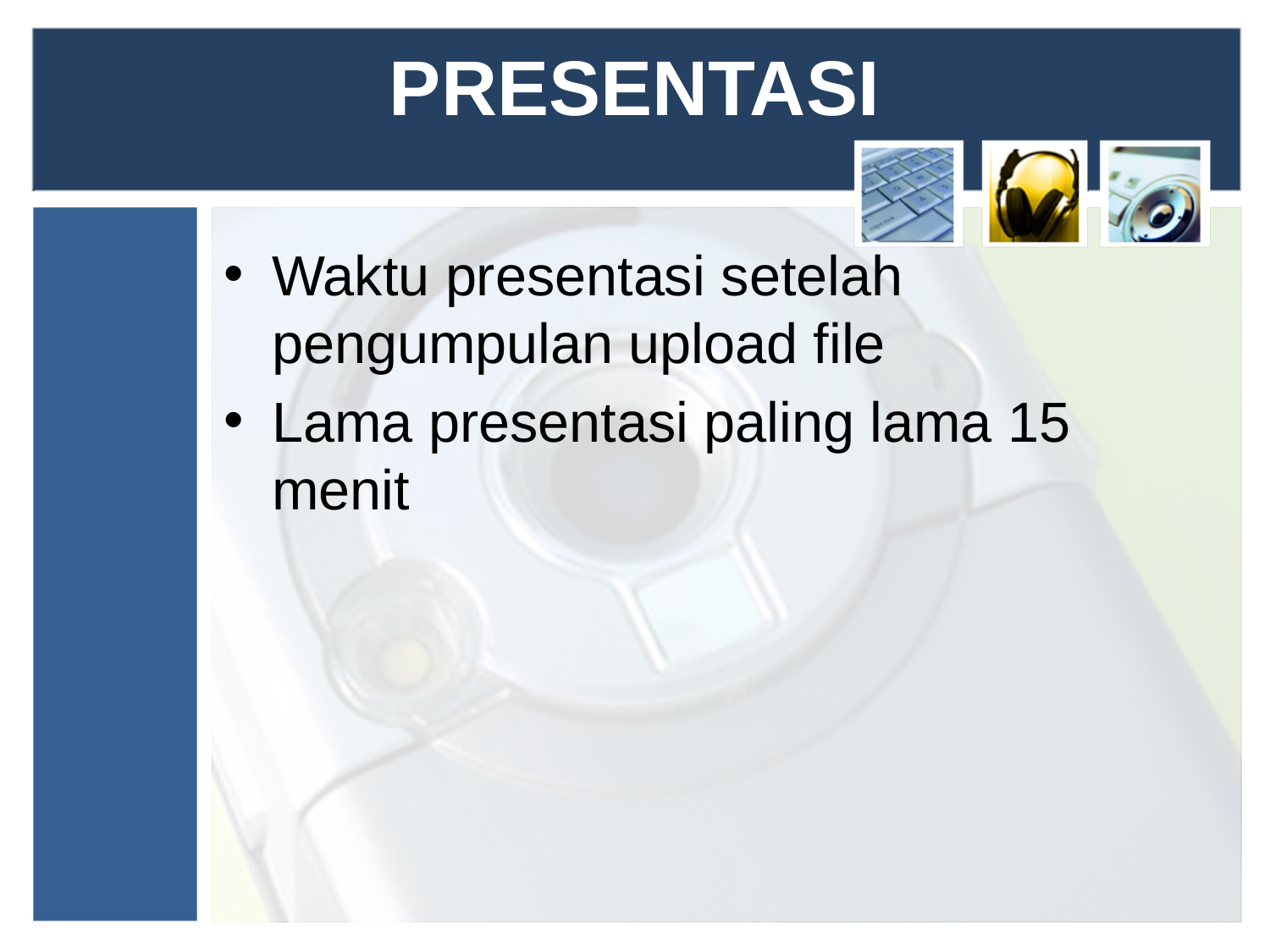

# PRESENTASI
Waktu presentasi setelah pengumpulan upload file
Lama presentasi paling lama 15 menit